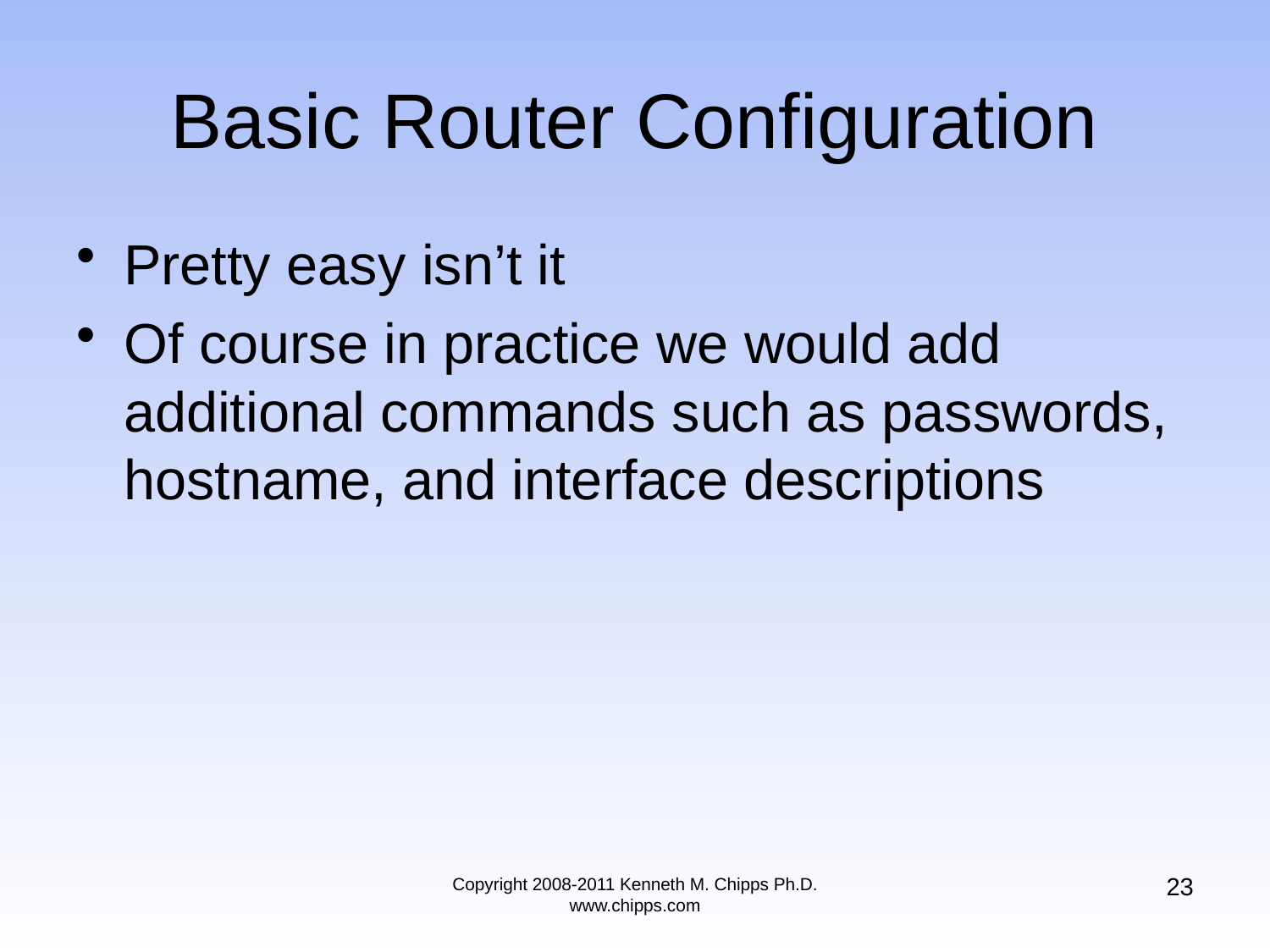

Pretty easy isn’t it
Of course in practice we would add additional commands such as passwords, hostname, and interface descriptions
# Basic Router Configuration
23
Copyright 2008-2011 Kenneth M. Chipps Ph.D. www.chipps.com